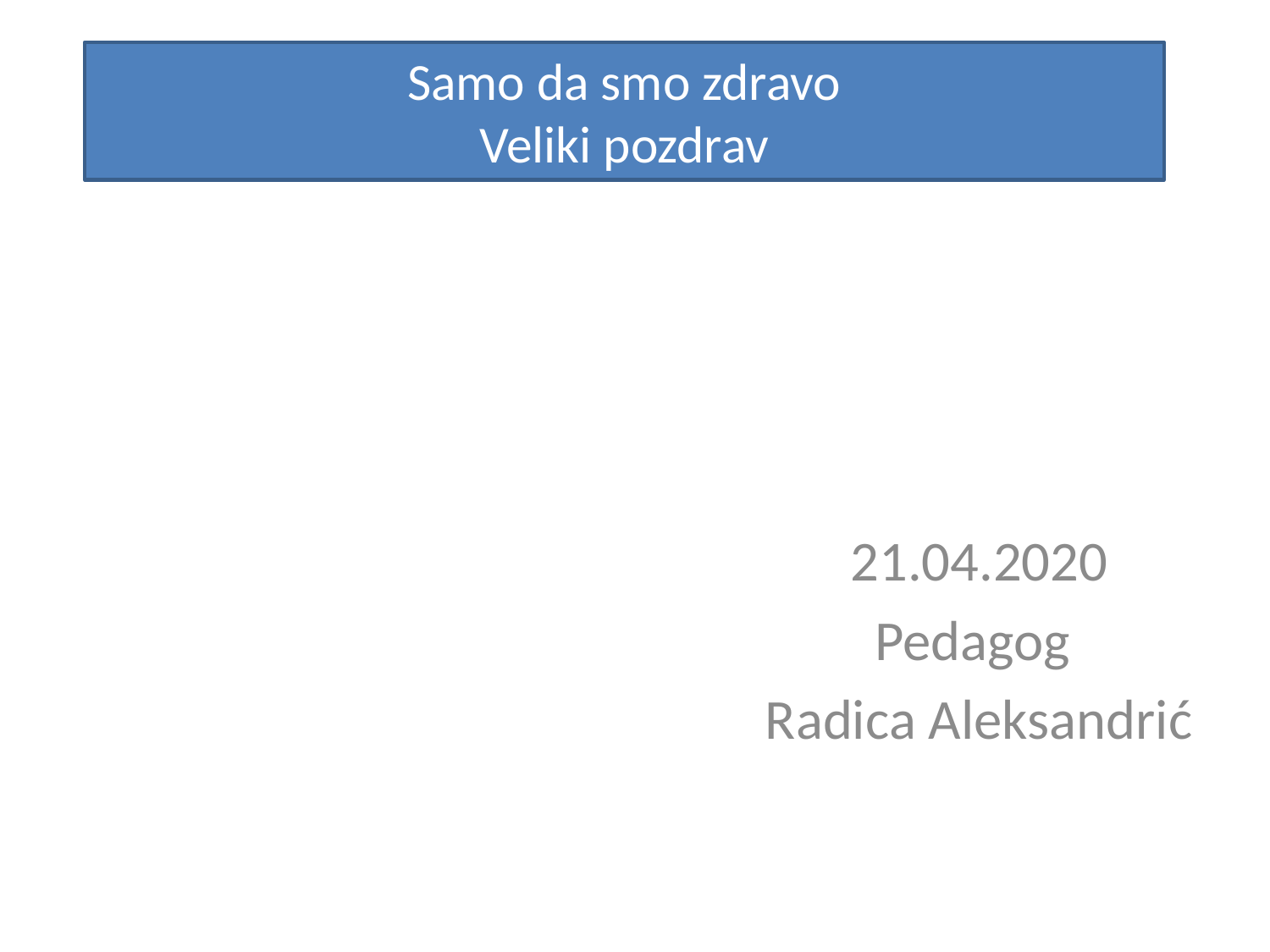

# Samo da smo zdravo Veliki pozdrav
21.04.2020
Pedagog
Radica Aleksandrić